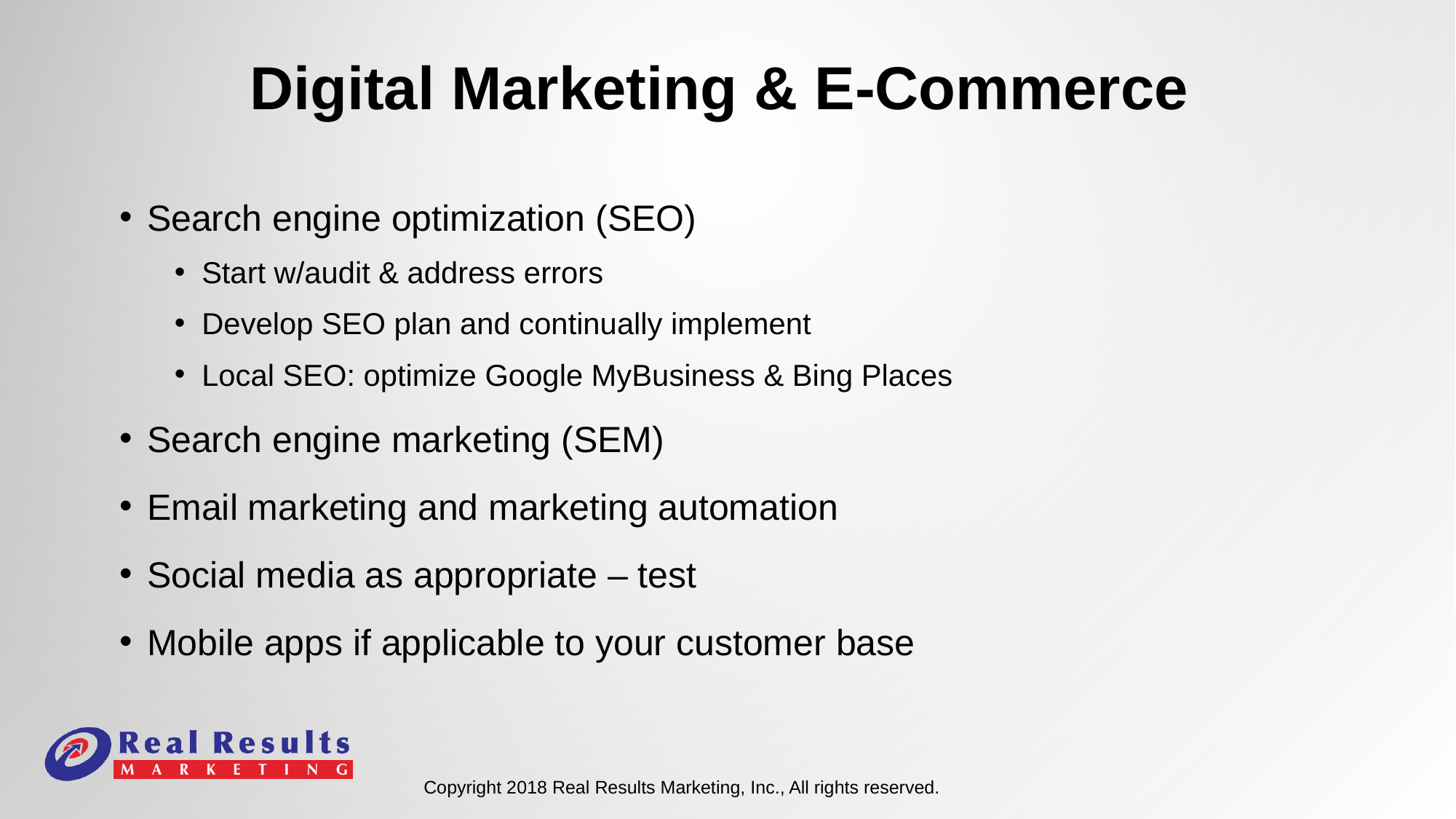

# Digital Marketing & E-Commerce
Search engine optimization (SEO)
Start w/audit & address errors
Develop SEO plan and continually implement
Local SEO: optimize Google MyBusiness & Bing Places
Search engine marketing (SEM)
Email marketing and marketing automation
Social media as appropriate – test
Mobile apps if applicable to your customer base
Copyright 2018 Real Results Marketing, Inc., All rights reserved.